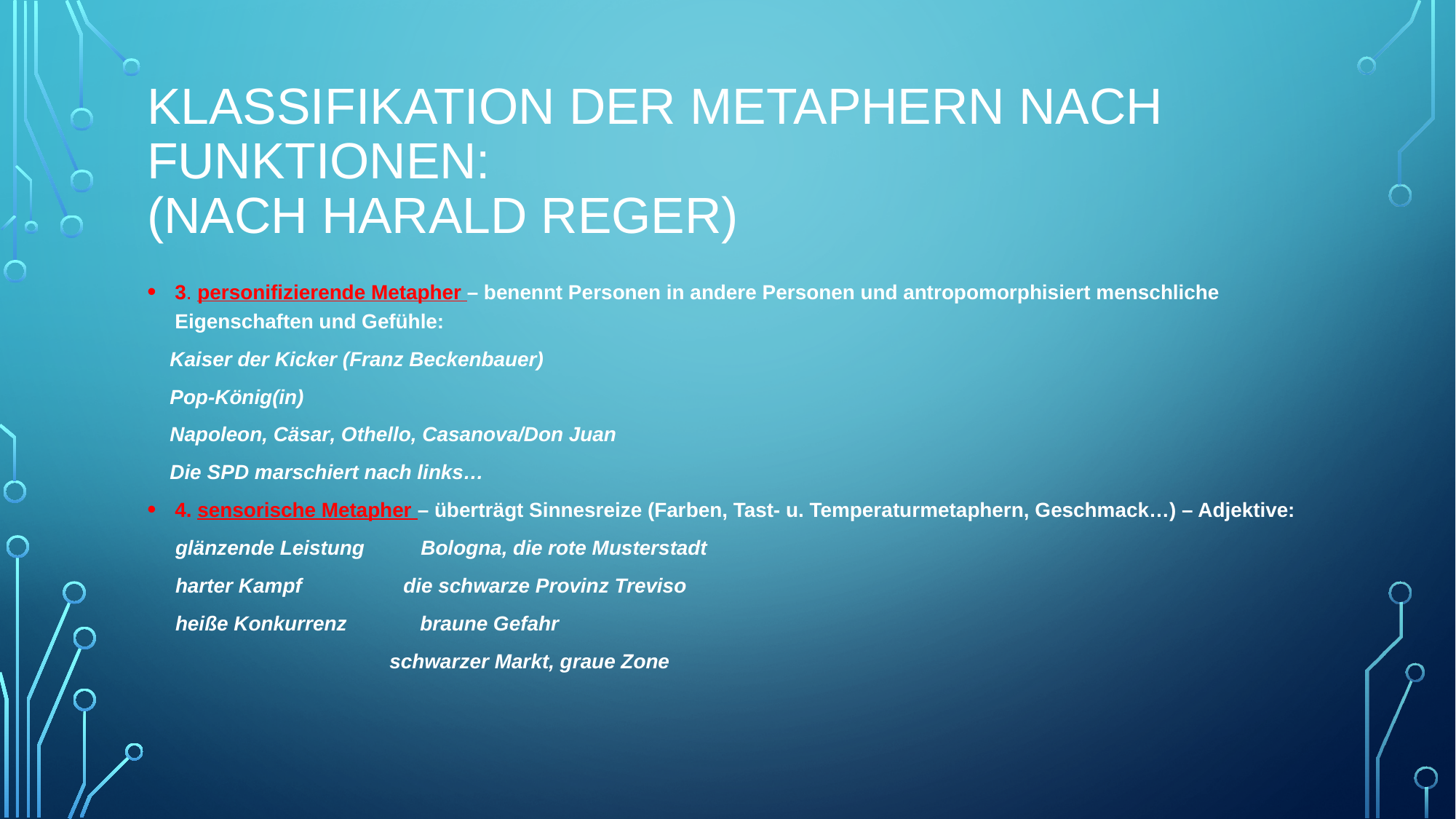

# Klassifikation der Metaphern nach Funktionen: (nach Harald Reger)
3. personifizierende Metapher – benennt Personen in andere Personen und antropomorphisiert menschliche Eigenschaften und Gefühle:
    Kaiser der Kicker (Franz Beckenbauer)
    Pop-König(in)
    Napoleon, Cäsar, Othello, Casanova/Don Juan
    Die SPD marschiert nach links…
4. sensorische Metapher – überträgt Sinnesreize (Farben, Tast- u. Temperaturmetaphern, Geschmack…) – Adjektive:
     glänzende Leistung          Bologna, die rote Musterstadt
     harter Kampf                  die schwarze Provinz Treviso
     heiße Konkurrenz             braune Gefahr
                                           schwarzer Markt, graue Zone